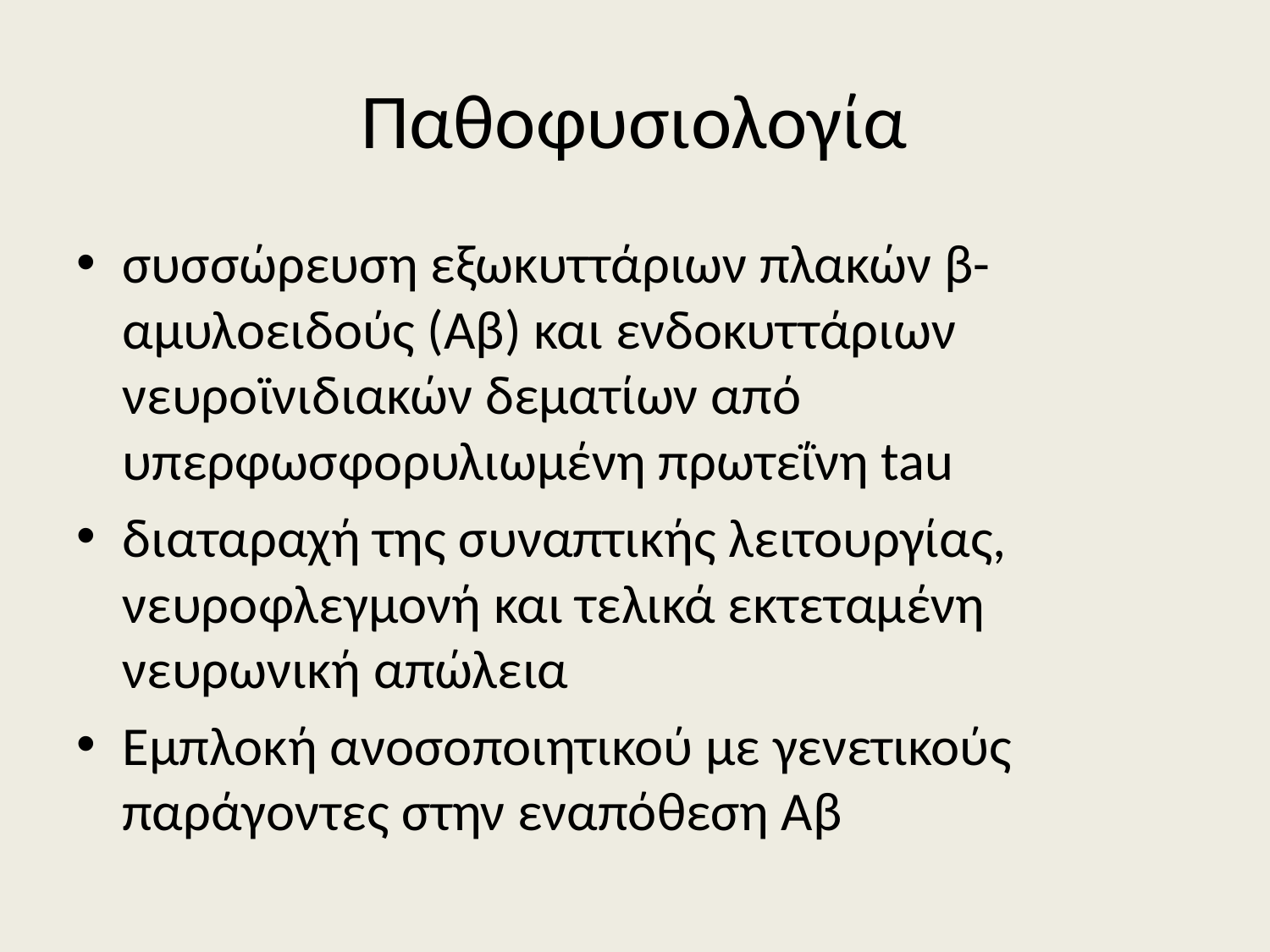

# Παθοφυσιολογία
συσσώρευση εξωκυττάριων πλακών β-αμυλοειδούς (Aβ) και ενδοκυττάριων νευροϊνιδιακών δεματίων από υπερφωσφορυλιωμένη πρωτεΐνη tau
διαταραχή της συναπτικής λειτουργίας, νευροφλεγμονή και τελικά εκτεταμένη νευρωνική απώλεια
Εμπλοκή ανοσοποιητικού με γενετικούς παράγοντες στην εναπόθεση Αβ